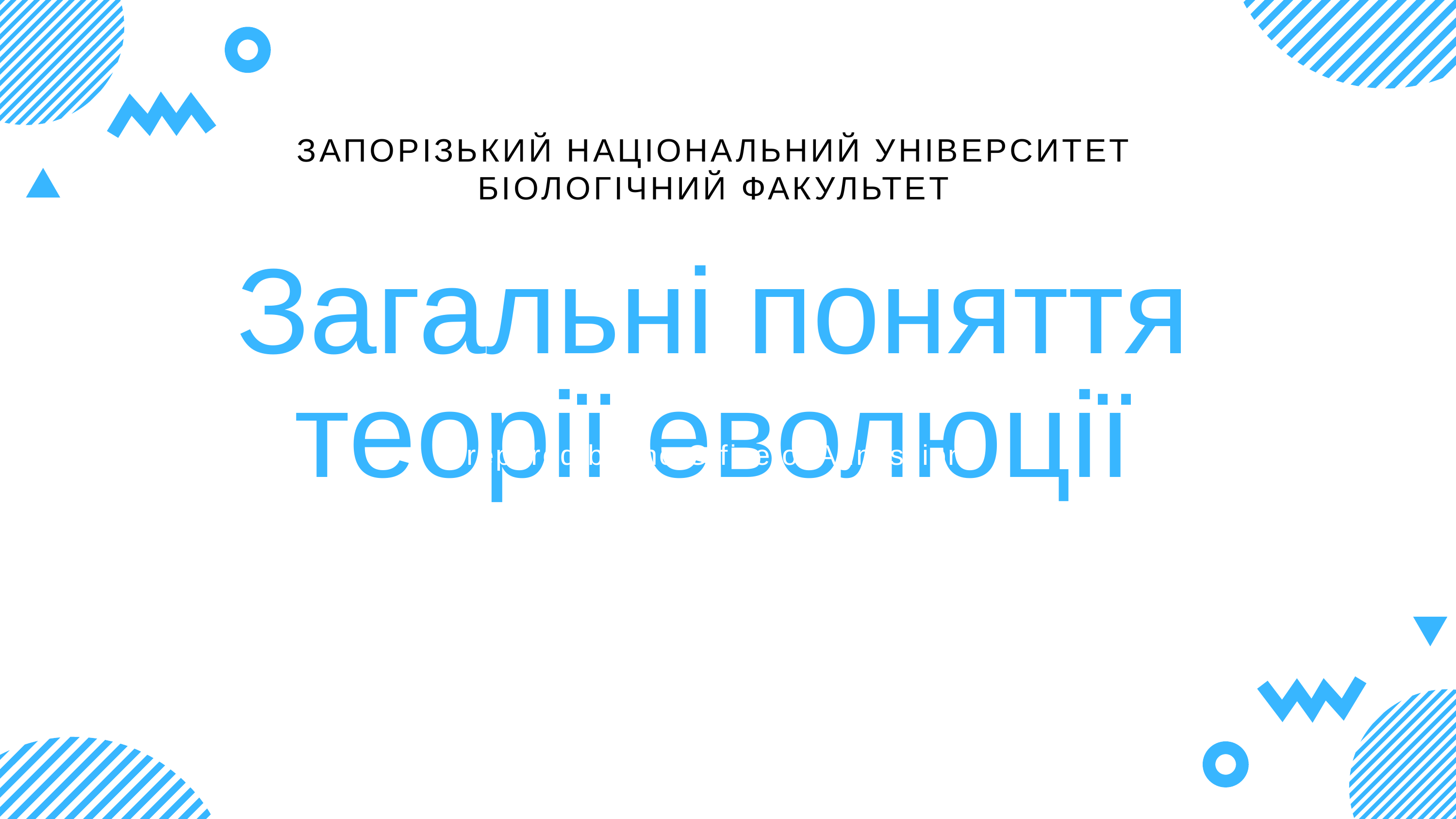

ЗАПОРІЗЬКИЙ НАЦІОНАЛЬНИЙ УНІВЕРСИТЕТ
БІОЛОГІЧНИЙ ФАКУЛЬТЕТ
Загальні поняття теорії еволюції
Prepared by the Office of Admissions